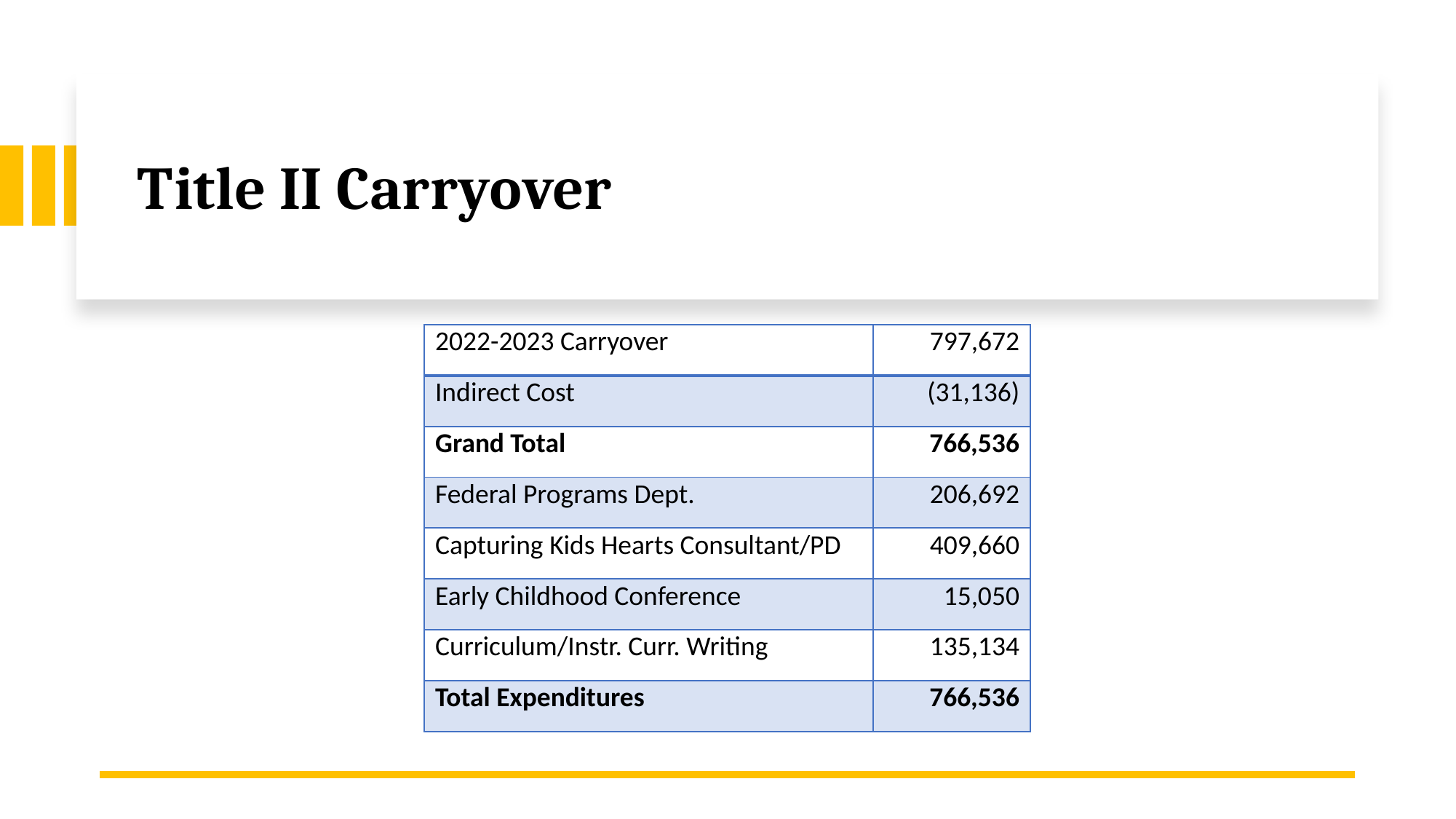

# Title II Carryover

| 2022-2023 Carryover | 797,672 |
| --- | --- |
| Indirect Cost | (31,136) |
| Grand Total | 766,536 |
| Federal Programs Dept. | 206,692 |
| Capturing Kids Hearts Consultant/PD | 409,660 |
| Early Childhood Conference | 15,050 |
| Curriculum/Instr. Curr. Writing | 135,134 |
| Total Expenditures | 766,536 |